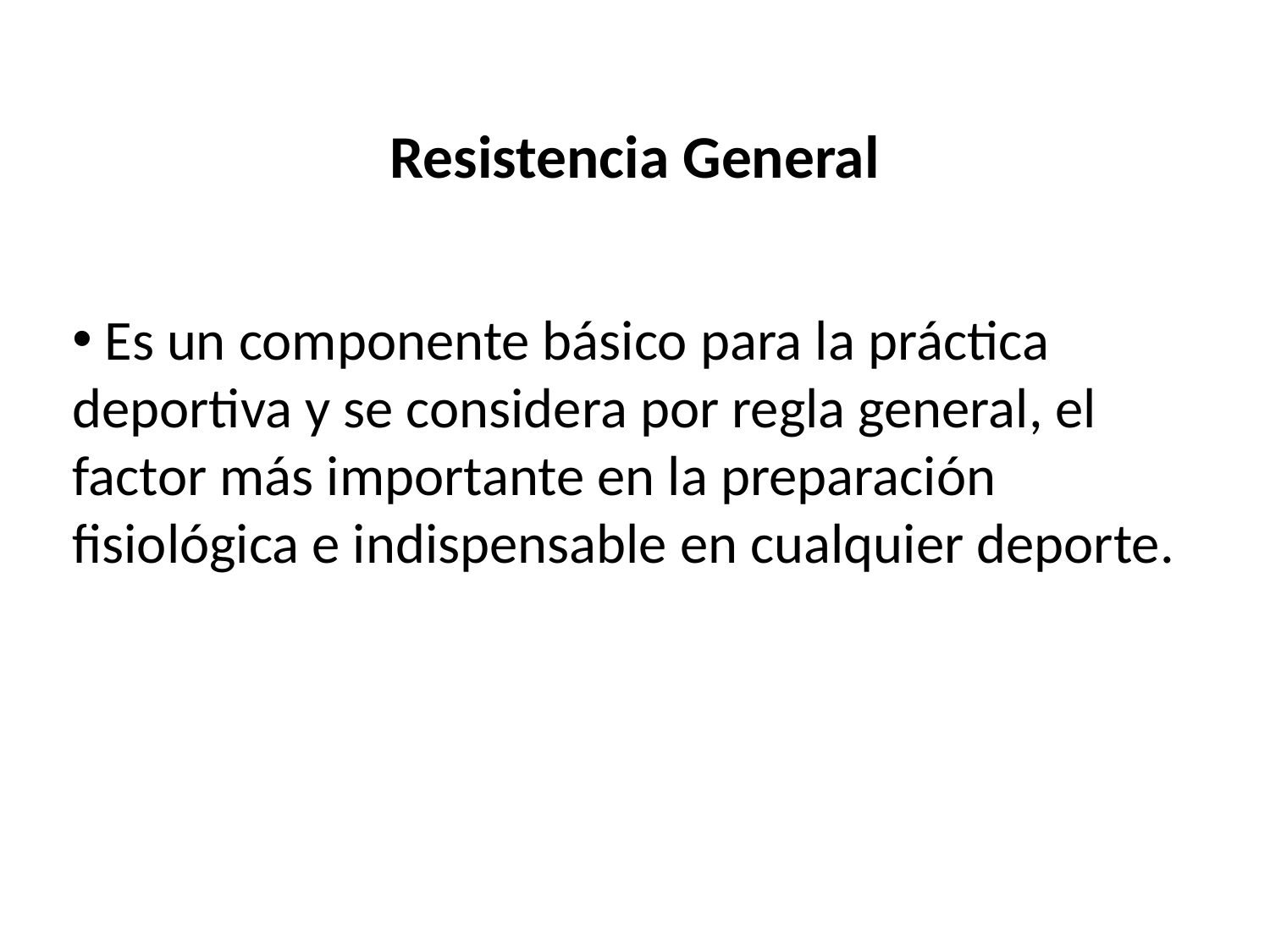

# Resistencia General

 Es un componente básico para la práctica deportiva y se considera por regla general, el factor más importante en la preparación fisiológica e indispensable en cualquier deporte.